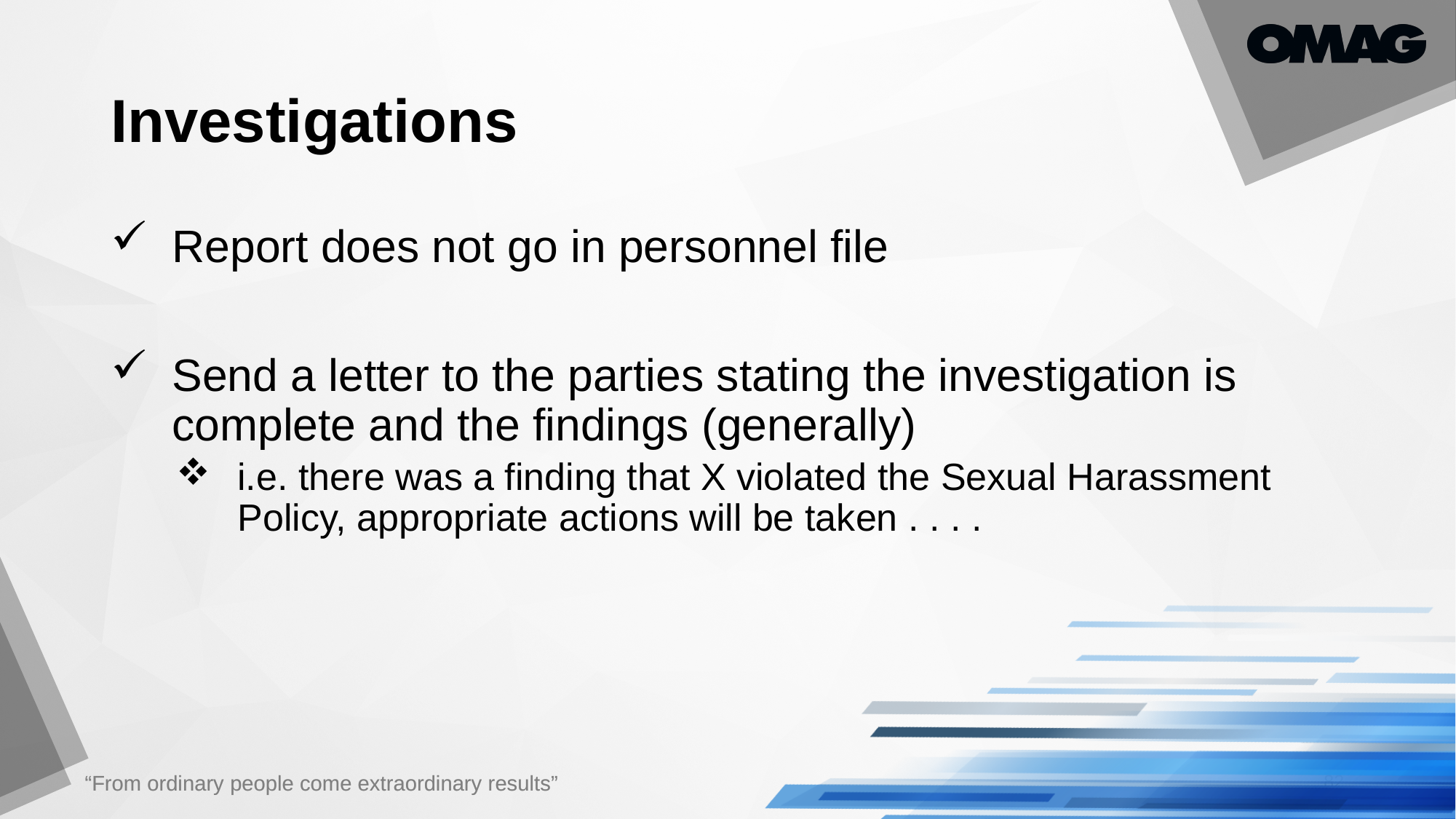

# Investigations
Report does not go in personnel file

Send a letter to the parties stating the investigation is complete and the findings (generally)
i.e. there was a finding that X violated the Sexual Harassment Policy, appropriate actions will be taken . . . .